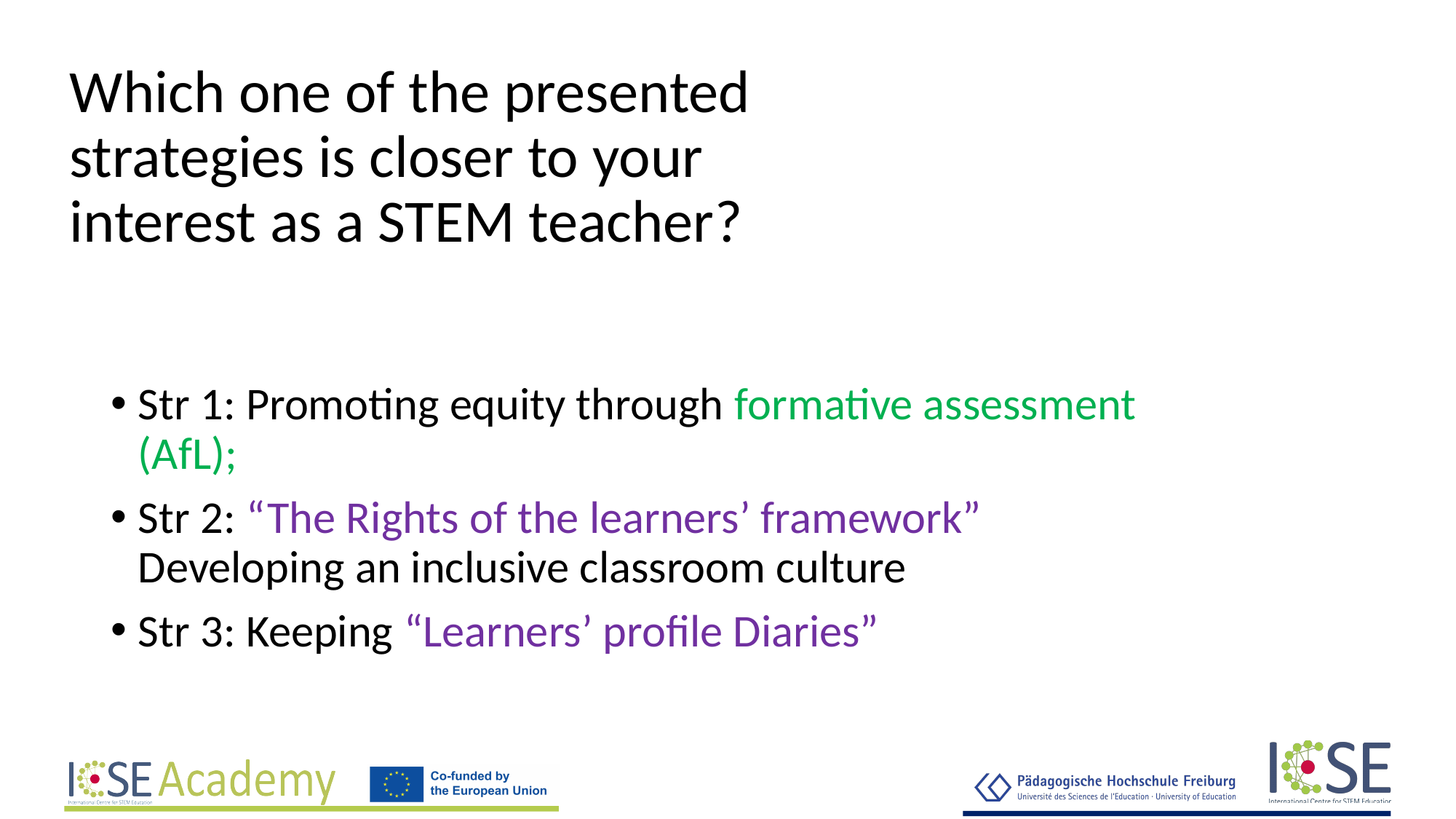

# Which one of the presented strategies is closer to your interest as a STEM teacher?
Str 1: Promoting equity through formative assessment (AfL);
Str 2: “The Rights of the learners’ framework”
Developing an inclusive classroom culture
Str 3: Keeping “Learners’ profile Diaries”